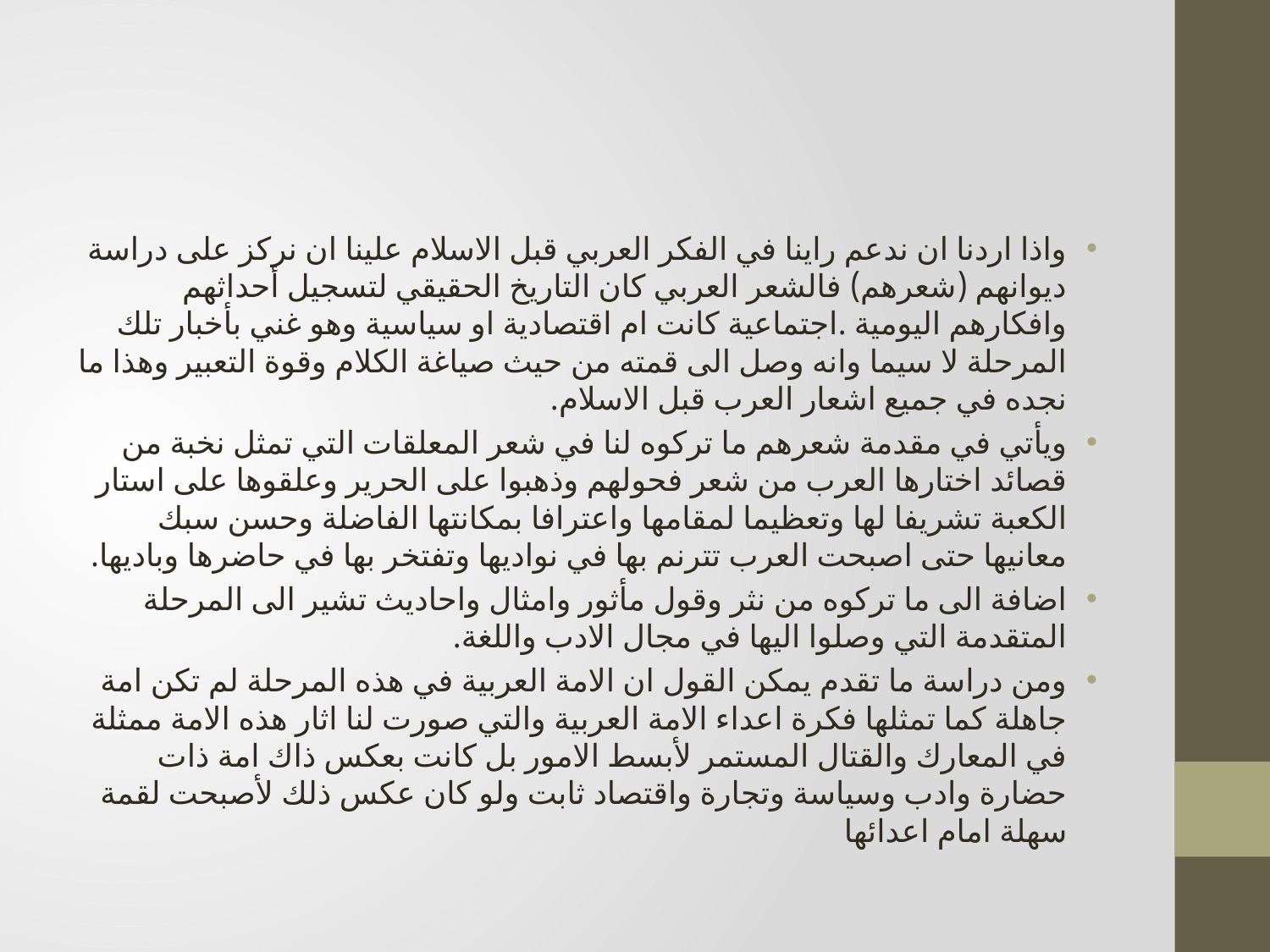

واذا اردنا ان ندعم راينا في الفكر العربي قبل الاسلام علينا ان نركز على دراسة ديوانهم (شعرهم) فالشعر العربي كان التاريخ الحقيقي لتسجيل أحداثهم وافكارهم اليومية .اجتماعية كانت ام اقتصادية او سياسية وهو غني بأخبار تلك المرحلة لا سيما وانه وصل الى قمته من حيث صياغة الكلام وقوة التعبير وهذا ما نجده في جميع اشعار العرب قبل الاسلام.
ويأتي في مقدمة شعرهم ما تركوه لنا في شعر المعلقات التي تمثل نخبة من قصائد اختارها العرب من شعر فحولهم وذهبوا على الحرير وعلقوها على استار الكعبة تشريفا لها وتعظيما لمقامها واعترافا بمكانتها الفاضلة وحسن سبك معانيها حتى اصبحت العرب تترنم بها في نواديها وتفتخر بها في حاضرها وباديها.
اضافة الى ما تركوه من نثر وقول مأثور وامثال واحاديث تشير الى المرحلة المتقدمة التي وصلوا اليها في مجال الادب واللغة.
ومن دراسة ما تقدم يمكن القول ان الامة العربية في هذه المرحلة لم تكن امة جاهلة كما تمثلها فكرة اعداء الامة العربية والتي صورت لنا اثار هذه الامة ممثلة في المعارك والقتال المستمر لأبسط الامور بل كانت بعكس ذاك امة ذات حضارة وادب وسياسة وتجارة واقتصاد ثابت ولو كان عكس ذلك لأصبحت لقمة سهلة امام اعدائها